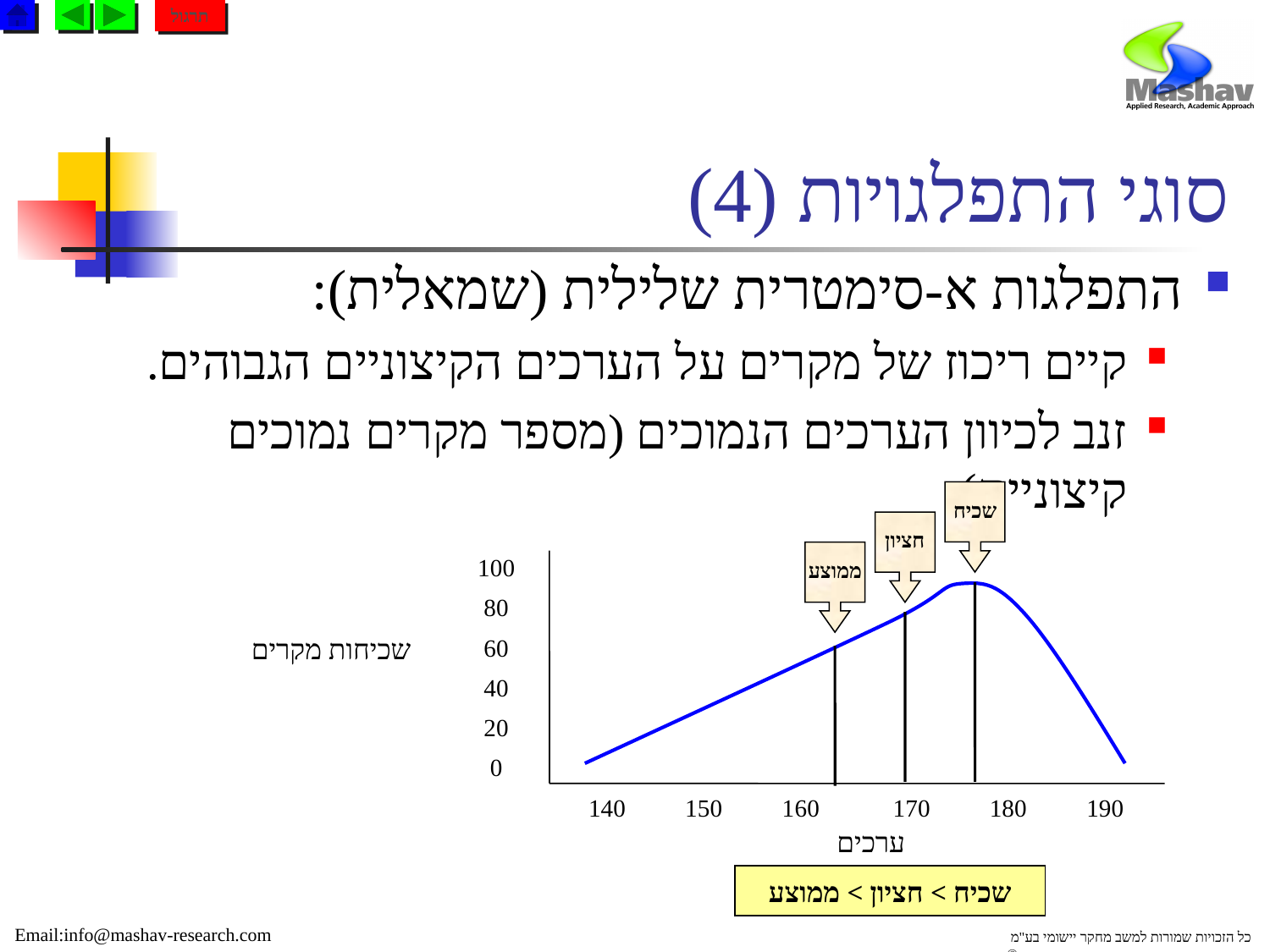

תרגול
# סוגי התפלגויות (4)
התפלגות א-סימטרית שלילית (שמאלית):
קיים ריכוז של מקרים על הערכים הקיצוניים הגבוהים.
זנב לכיוון הערכים הנמוכים (מספר מקרים נמוכים קיצוניים).
שכיח
חציון
ממוצע

100
80
60
40
20
0
140
150
160
170
180
190

שכיחות מקרים

ערכים
שכיח > חציון > ממוצע